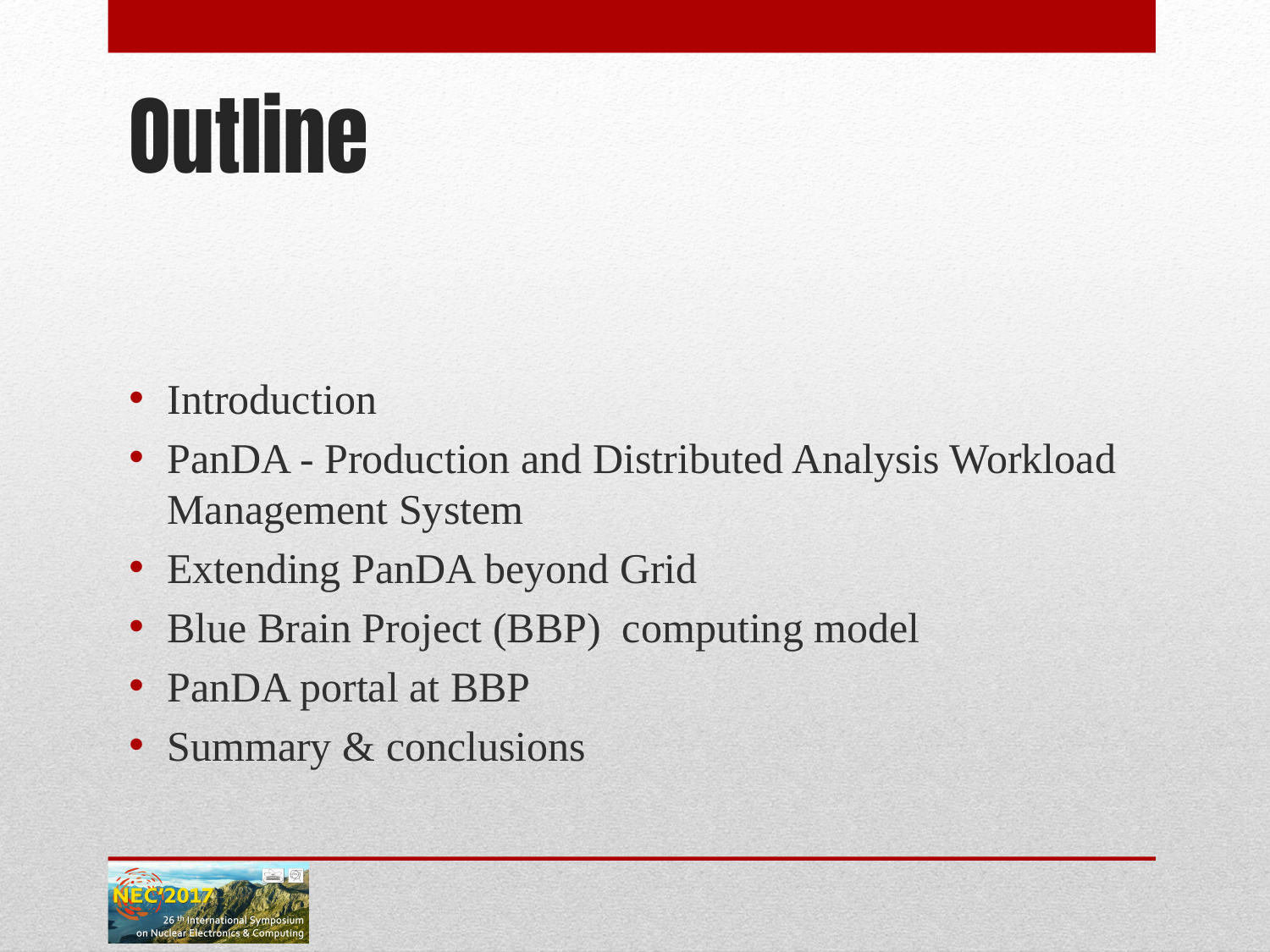

# Outline
Introduction
PanDA - Production and Distributed Analysis Workload Management System
Extending PanDA beyond Grid
Blue Brain Project (BBP)  computing model
PanDA portal at BBP
Summary & conclusions